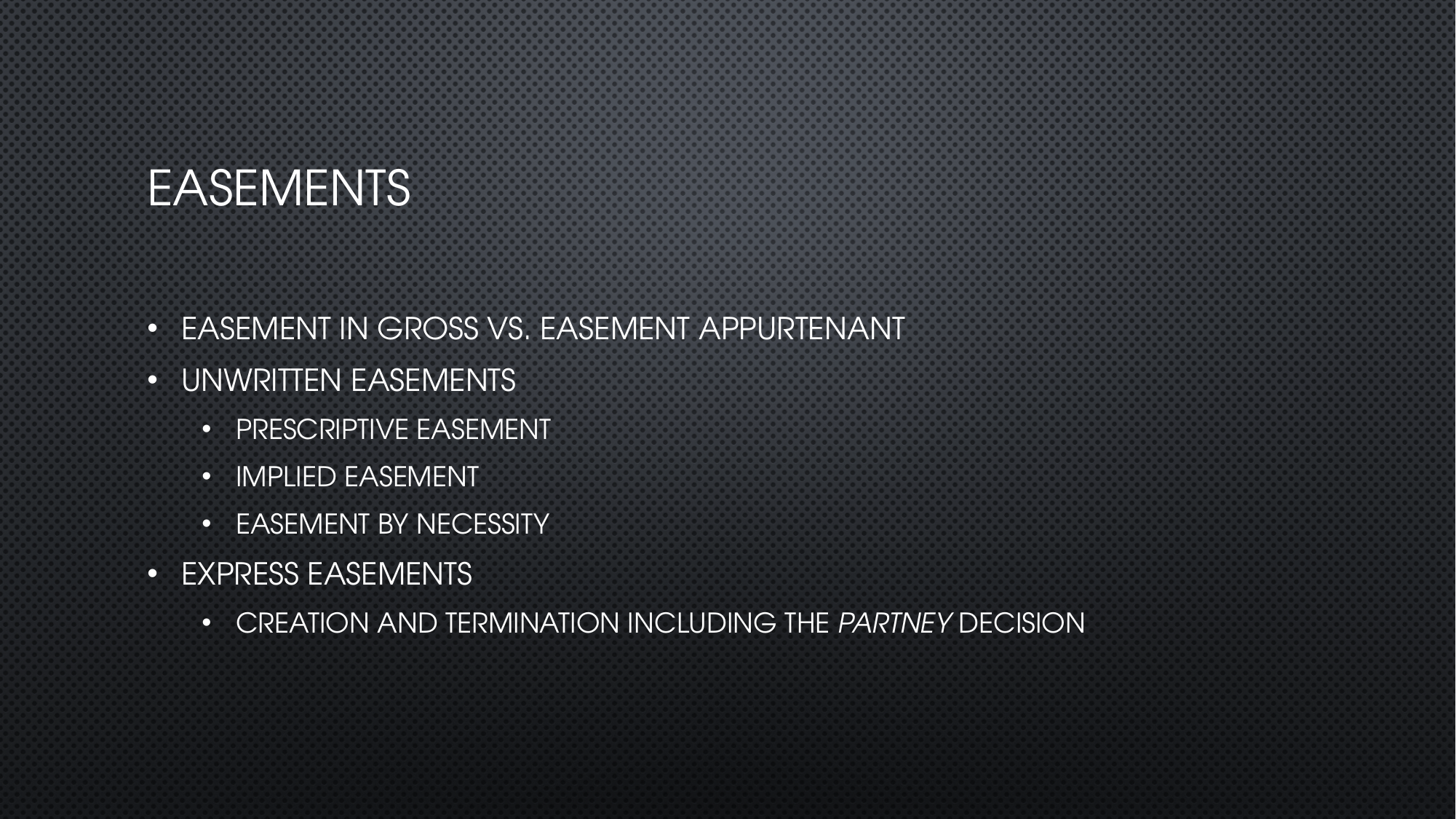

# Easements
Easement in gross vs. easement appurtenant
Unwritten easements
Prescriptive easement
Implied easement
Easement by Necessity
Express easements
Creation and termination including the Partney decision